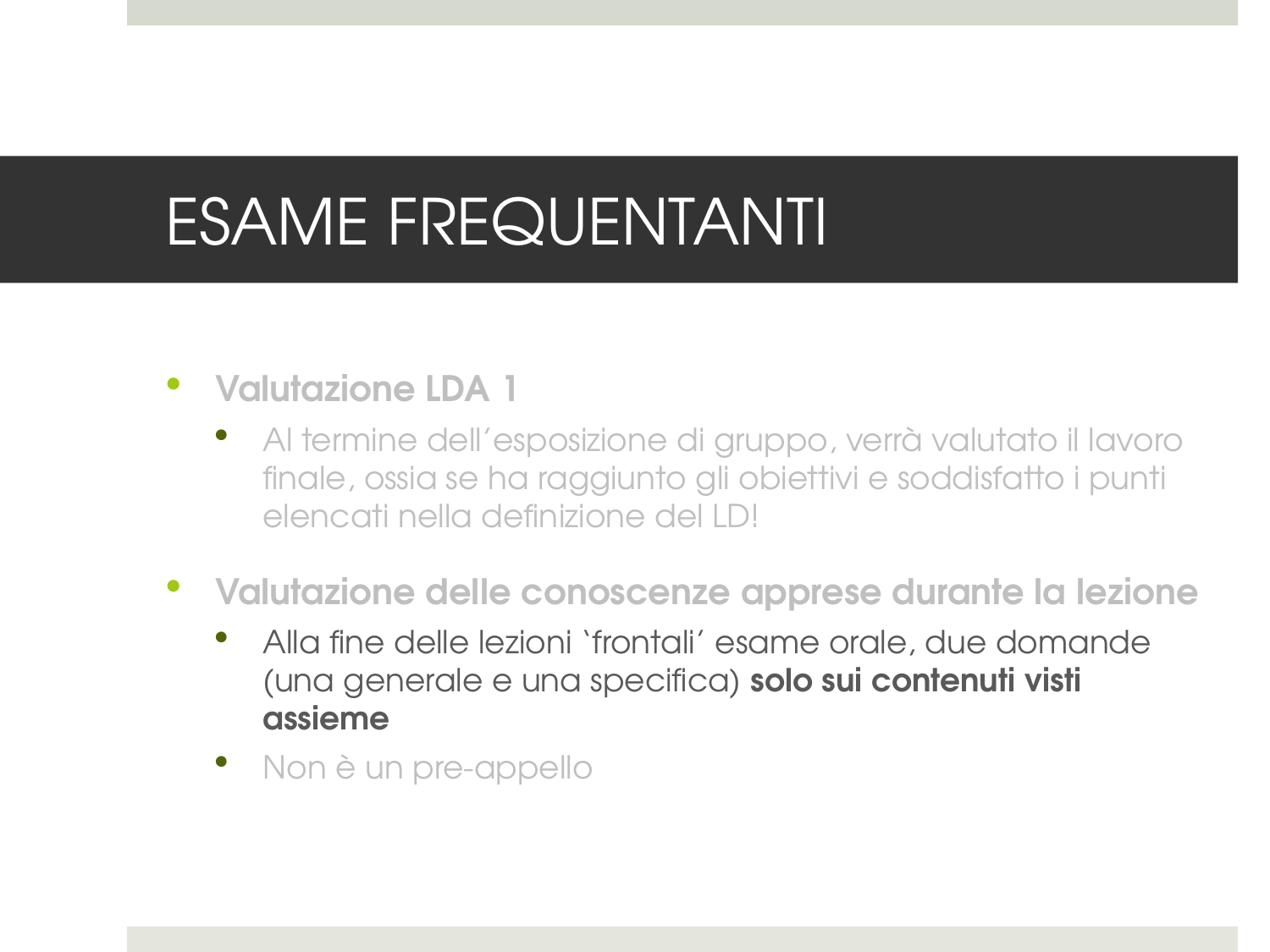

# ESAME FREQUENTANTI
Valutazione LDA 1
Al termine dell’esposizione di gruppo, verrà valutato il lavoro finale, ossia se ha raggiunto gli obiettivi e soddisfatto i punti elencati nella definizione del LD!
Valutazione delle conoscenze apprese durante la lezione
Alla fine delle lezioni ‘frontali’ esame orale, due domande (una generale e una specifica) solo sui contenuti visti assieme
Non è un pre-appello